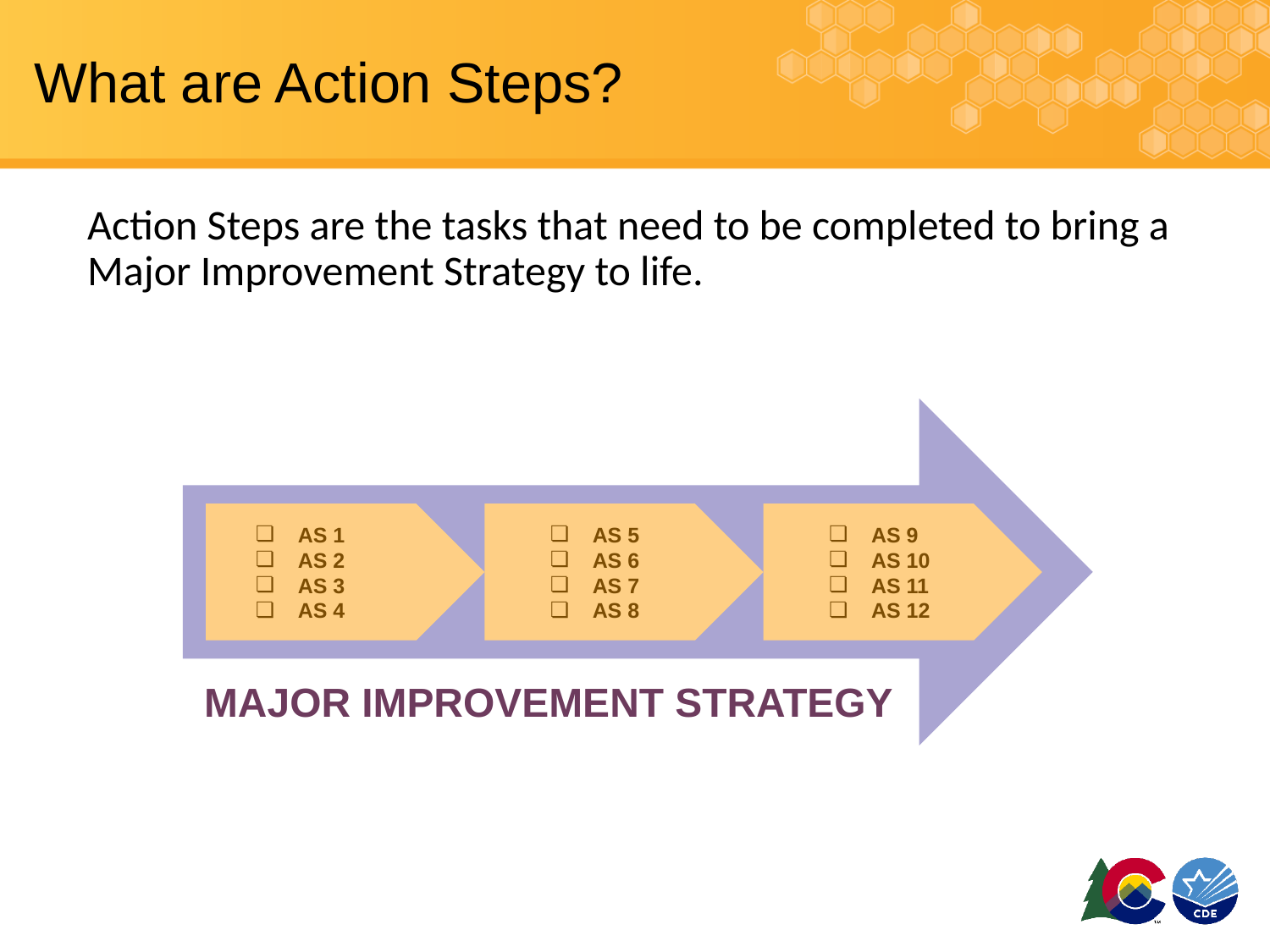

# What are Action Steps?
Action Steps are the tasks that need to be completed to bring a Major Improvement Strategy to life.

AS 1
AS 2
AS 3
AS 4
AS 5
AS 6
AS 7
AS 8
AS 9
AS 10
AS 11
AS 12
MAJOR IMPROVEMENT STRATEGY